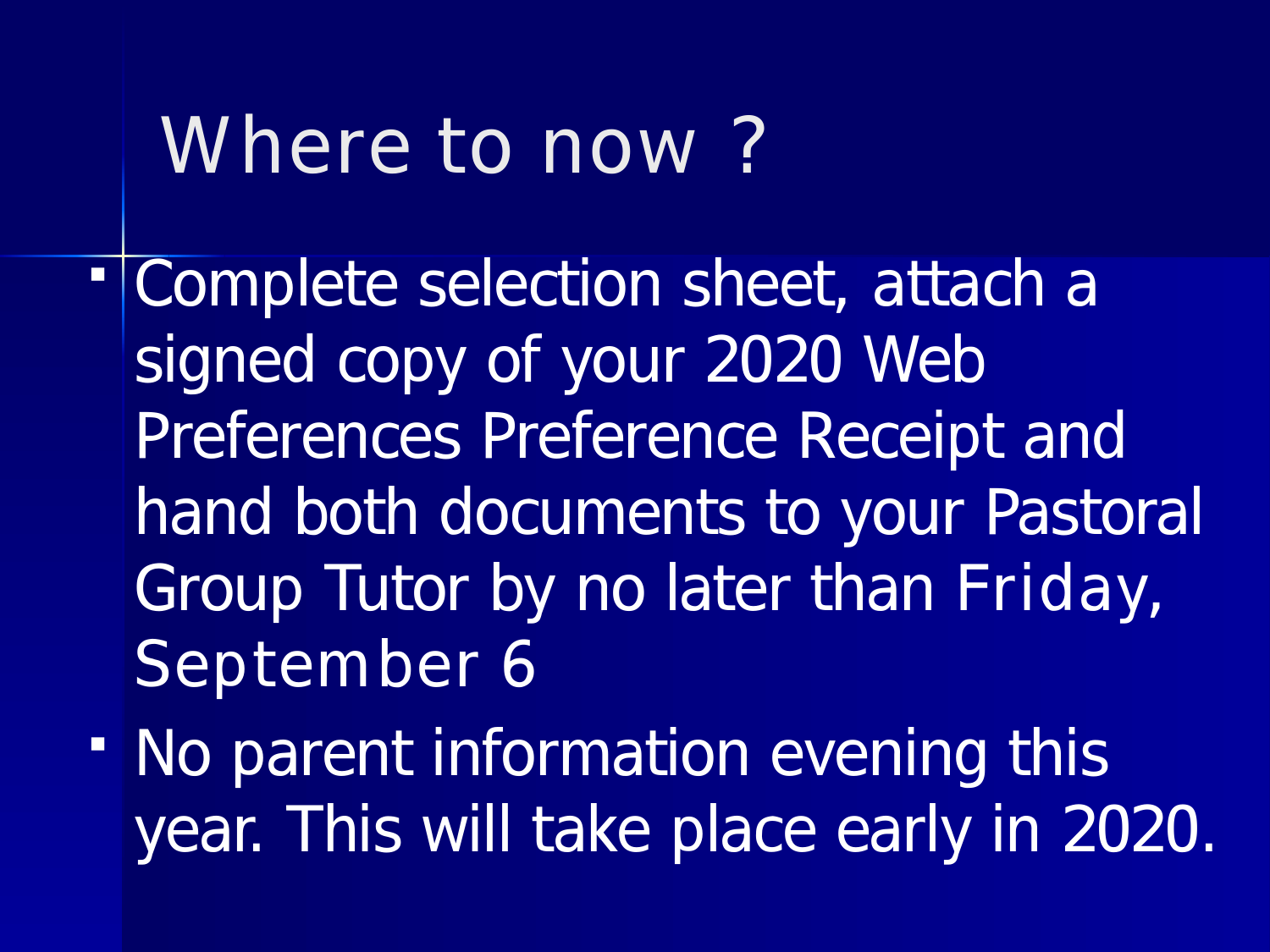

# Where to now ?
Complete selection sheet, attach a signed copy of your 2020 Web Preferences Preference Receipt and hand both documents to your Pastoral Group Tutor by no later than Friday, September 6
No parent information evening this year. This will take place early in 2020.